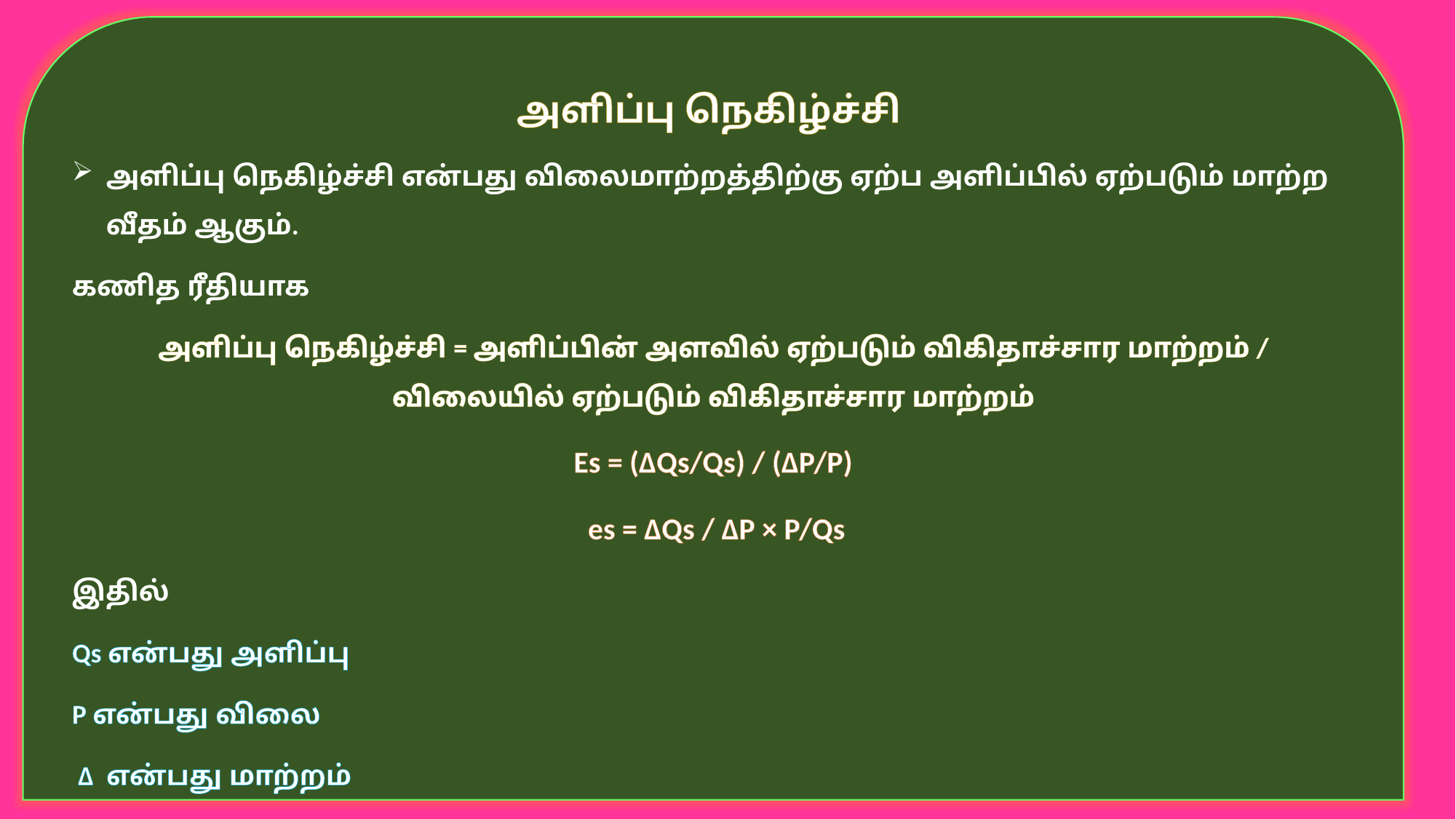

அளிப்பு நெகிழ்ச்சி
அளிப்பு நெகிழ்ச்சி என்பது விலைமாற்றத்திற்கு ஏற்ப அளிப்பில் ஏற்படும் மாற்ற வீதம் ஆகும்.
கணித ரீதியாக
அளிப்பு நெகிழ்ச்சி = அளிப்பின் அளவில் ஏற்படும் விகிதாச்சார மாற்றம் / விலையில் ஏற்படும் விகிதாச்சார மாற்றம்
Es = (ΔQs/Qs) / (ΔP/P)
 es = ΔQs / ΔP × P/Qs
இதில்
Qs என்பது அளிப்பு
P என்பது விலை
 Δ  என்பது மாற்றம்